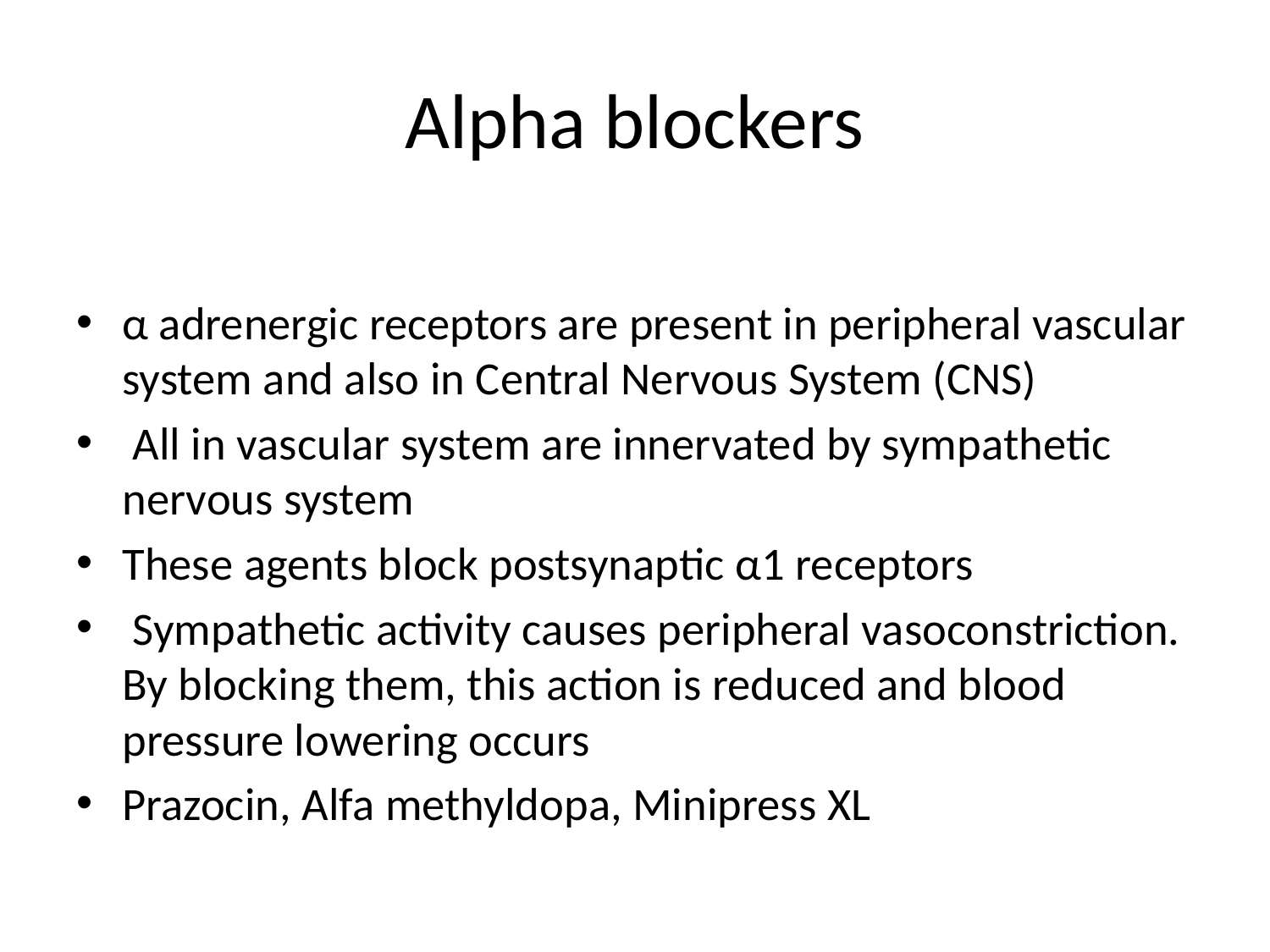

# Alpha blockers

α adrenergic receptors are present in peripheral vascular system and also in Central Nervous System (CNS)
 All in vascular system are innervated by sympathetic nervous system
These agents block postsynaptic α1 receptors
 Sympathetic activity causes peripheral vasoconstriction. By blocking them, this action is reduced and blood pressure lowering occurs
Prazocin, Alfa methyldopa, Minipress XL